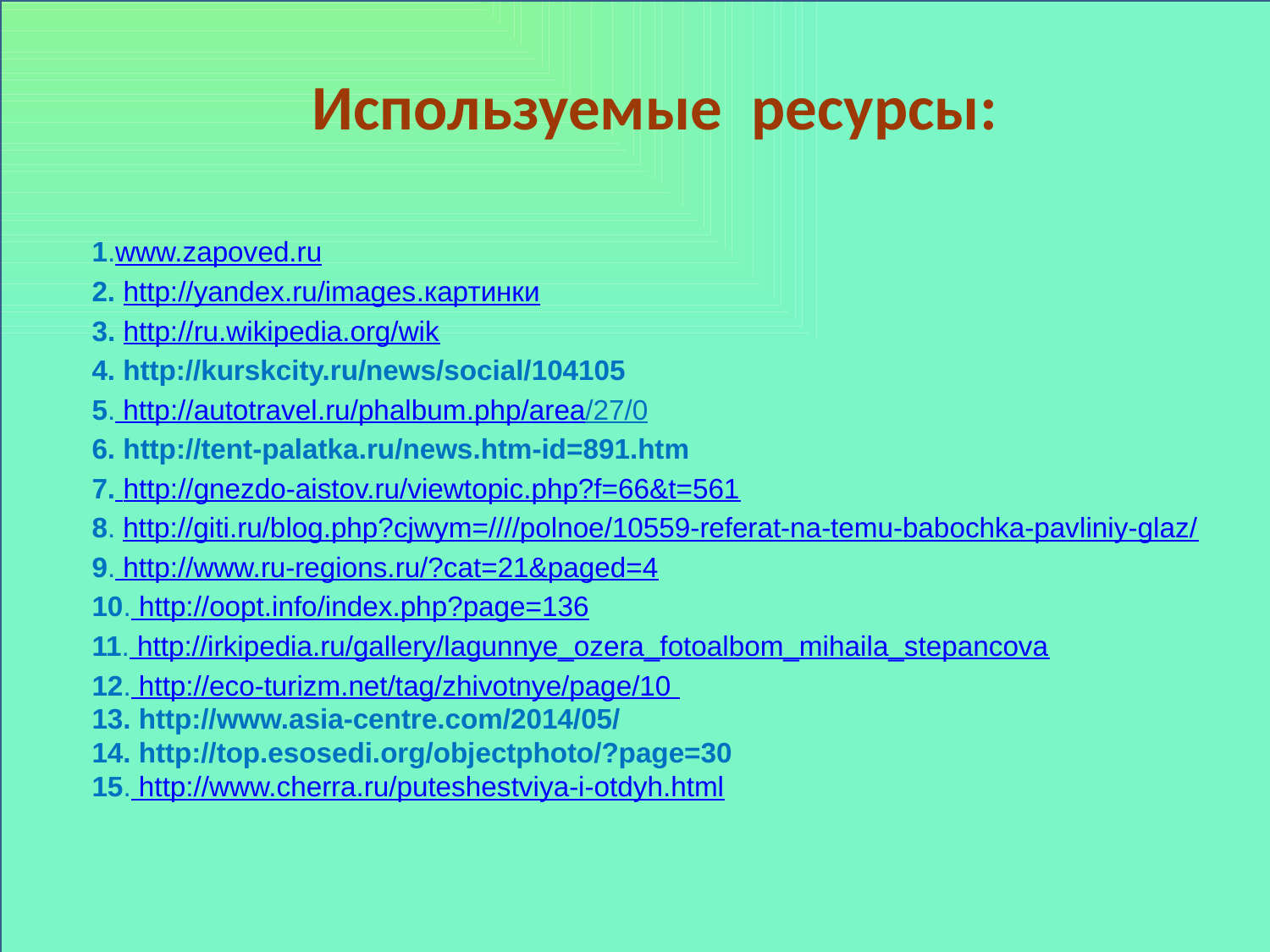

#
Используемые  ресурсы:

1.www.zapoved.ru
2. http://yandex.ru/images.картинки
3. http://ru.wikipedia.org/wik
4. http://kurskcity.ru/news/social/104105
5. http://autotravel.ru/phalbum.php/area/27/0
6. http://tent-palatka.ru/news.htm-id=891.htm
7. http://gnezdo-aistov.ru/viewtopic.php?f=66&t=561
8. http://giti.ru/blog.php?cjwym=////polnoe/10559-referat-na-temu-babochka-pavliniy-glaz/
9. http://www.ru-regions.ru/?cat=21&paged=4
10. http://oopt.info/index.php?page=136
11. http://irkipedia.ru/gallery/lagunnye_ozera_fotoalbom_mihaila_stepancova
12. http://eco-turizm.net/tag/zhivotnye/page/10
13. http://www.asia-centre.com/2014/05/
14. http://top.esosedi.org/objectphoto/?page=30
15. http://www.cherra.ru/puteshestviya-i-otdyh.html